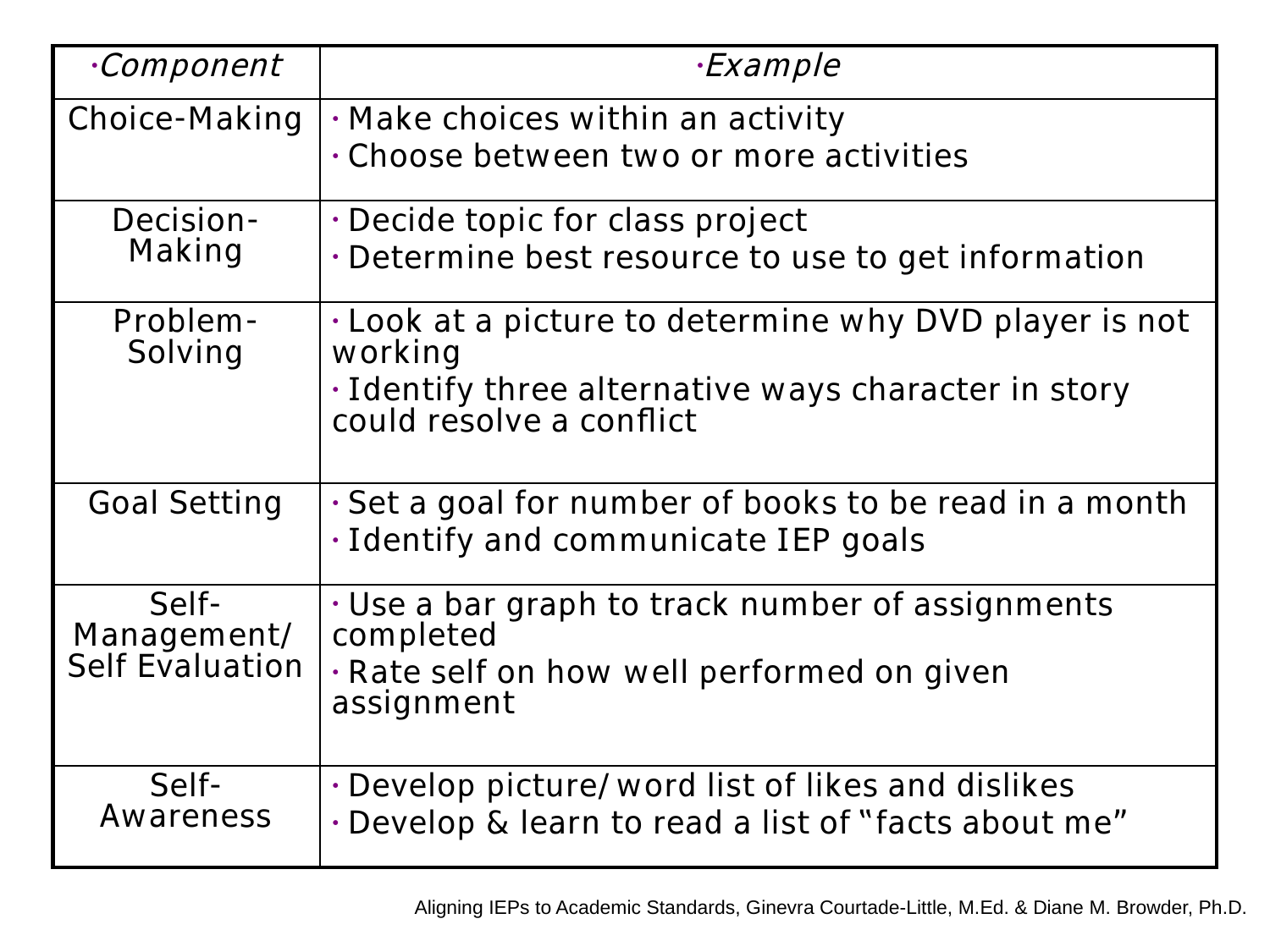

112
| Component | Example |
| --- | --- |
| Choice-Making | Make choices within an activity Choose between two or more activities |
| Decision-Making | Decide topic for class project Determine best resource to use to get information |
| Problem-Solving | Look at a picture to determine why DVD player is not working Identify three alternative ways character in story could resolve a conflict |
| Goal Setting | Set a goal for number of books to be read in a month Identify and communicate IEP goals |
| Self- Management/ Self Evaluation | Use a bar graph to track number of assignments completed Rate self on how well performed on given assignment |
| Self-Awareness | Develop picture/word list of likes and dislikes Develop & learn to read a list of “facts about me” |
Aligning IEPs to Academic Standards, Ginevra Courtade-Little, M.Ed. & Diane M. Browder, Ph.D.